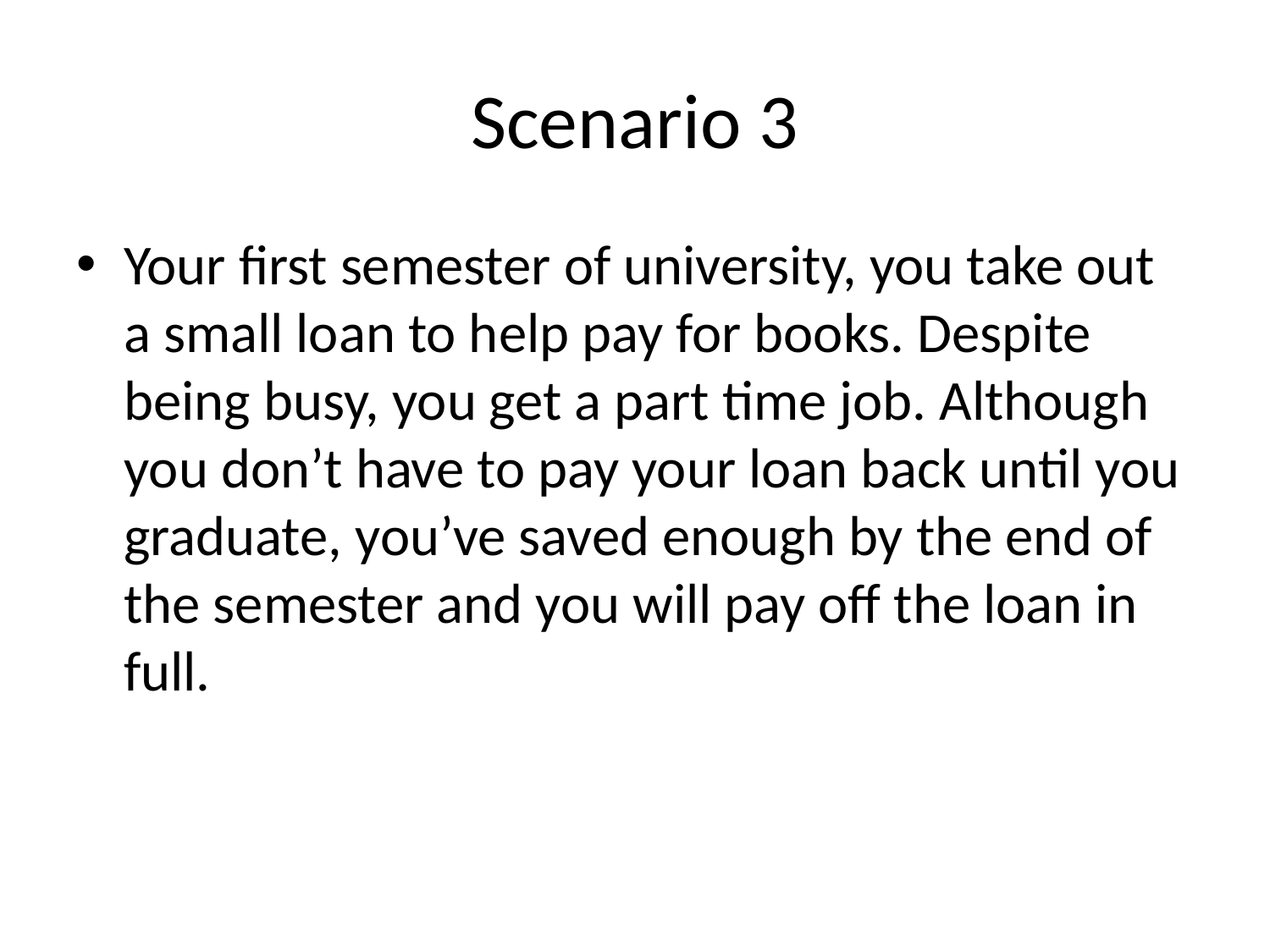

# Scenario 3
Your first semester of university, you take out a small loan to help pay for books. Despite being busy, you get a part time job. Although you don’t have to pay your loan back until you graduate, you’ve saved enough by the end of the semester and you will pay off the loan in full.